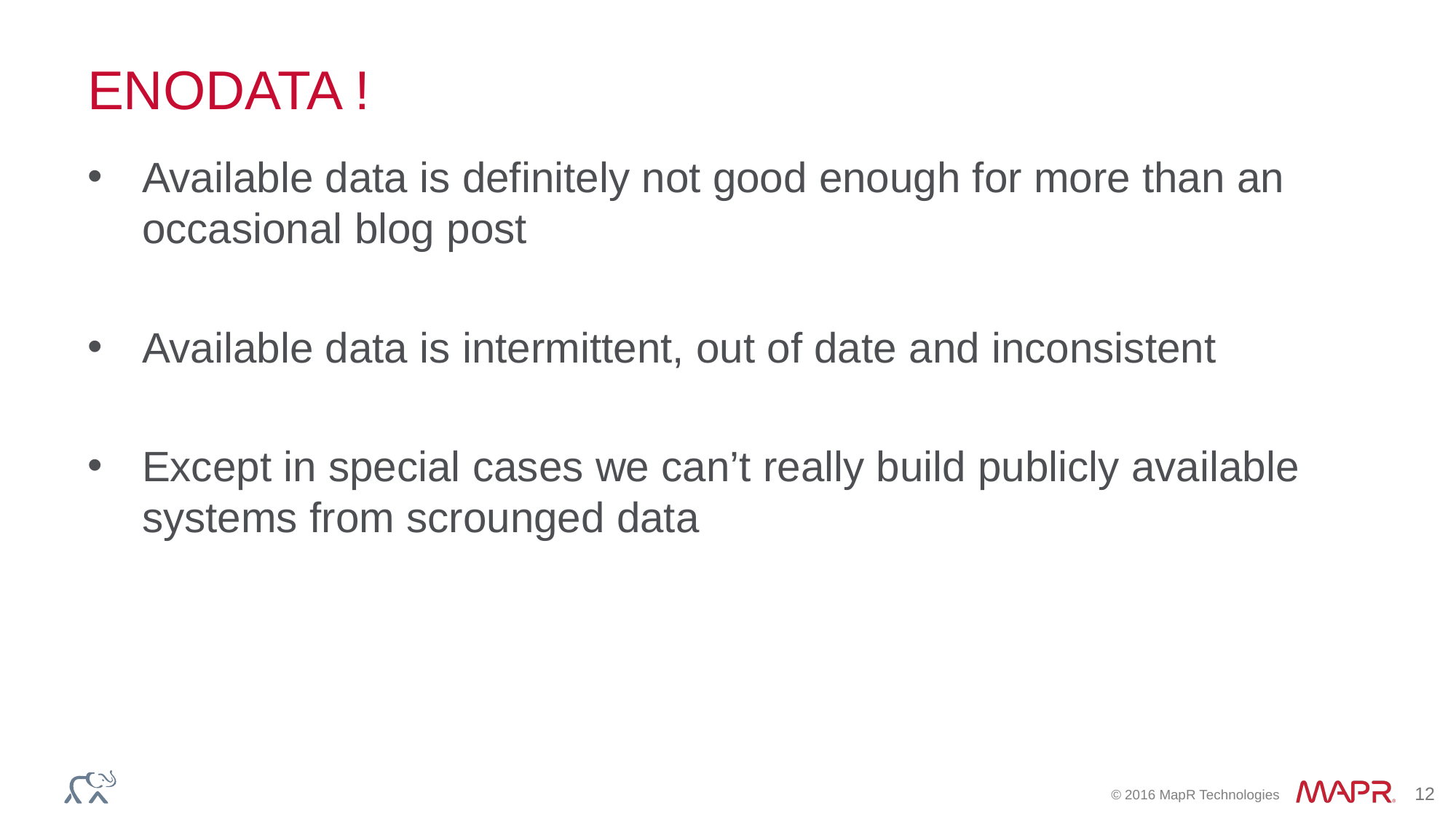

# ENODATA !
Available data is definitely not good enough for more than an occasional blog post

Available data is intermittent, out of date and inconsistent

Except in special cases we can’t really build publicly available systems from scrounged data